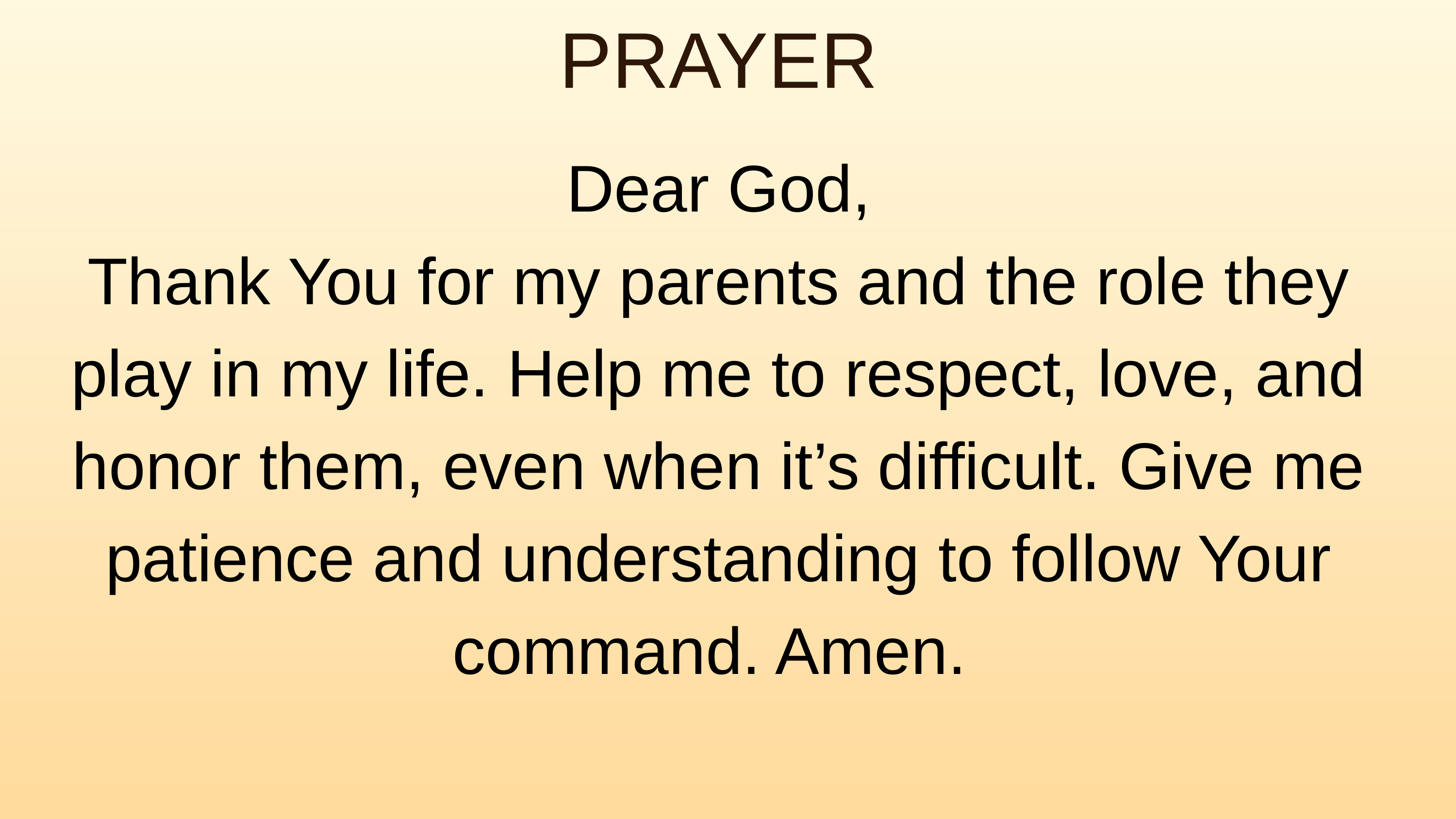

PRAYER

Dear God,
Thank You for my parents and the role they play in my life. Help me to respect, love, and honor them, even when it’s difficult. Give me patience and understanding to follow Your command. Amen.